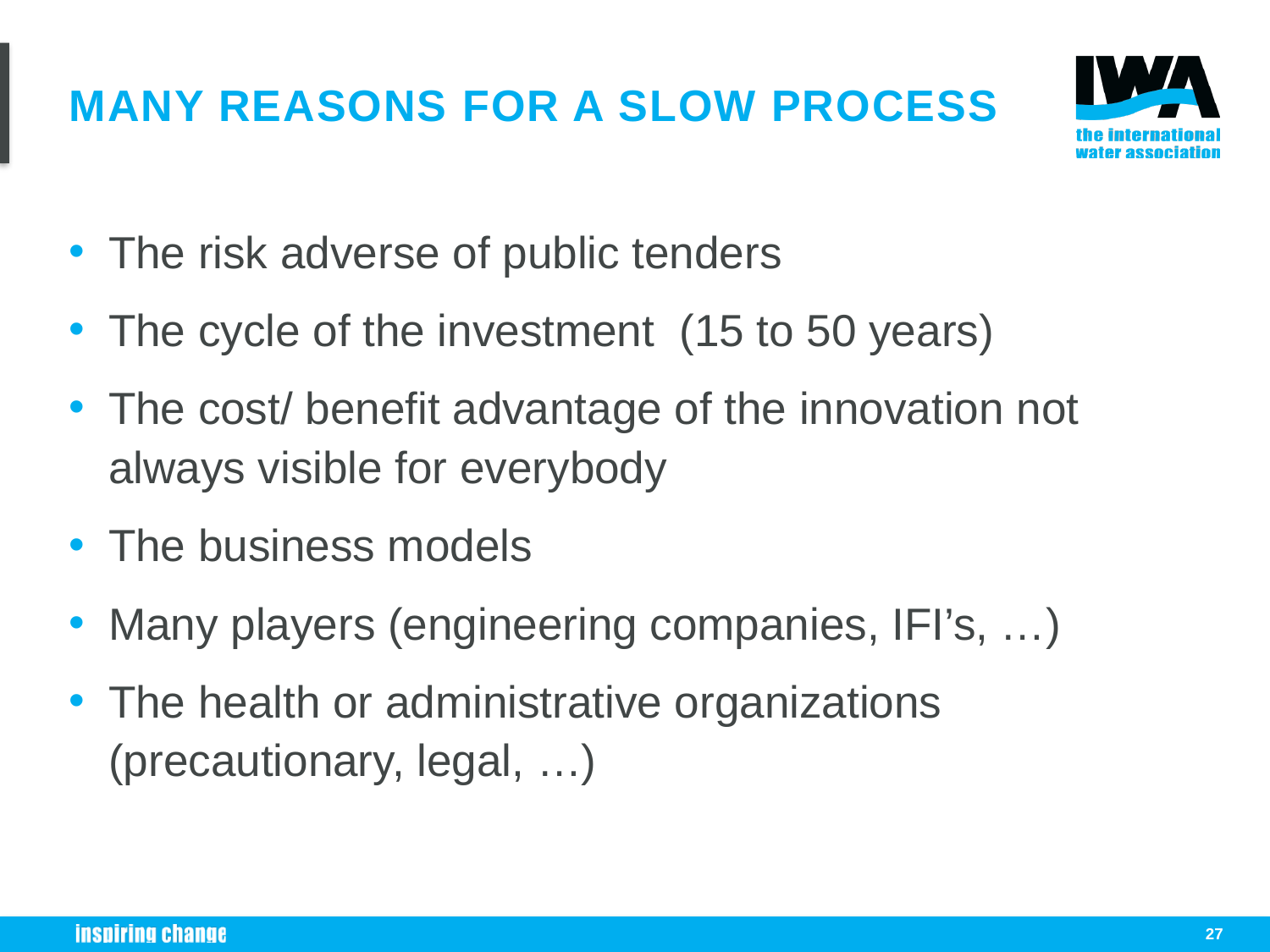

# Many reasons for a slow process
The risk adverse of public tenders
The cycle of the investment  (15 to 50 years)
The cost/ benefit advantage of the innovation not always visible for everybody
The business models
Many players (engineering companies, IFI’s, …)
The health or administrative organizations (precautionary, legal, …)